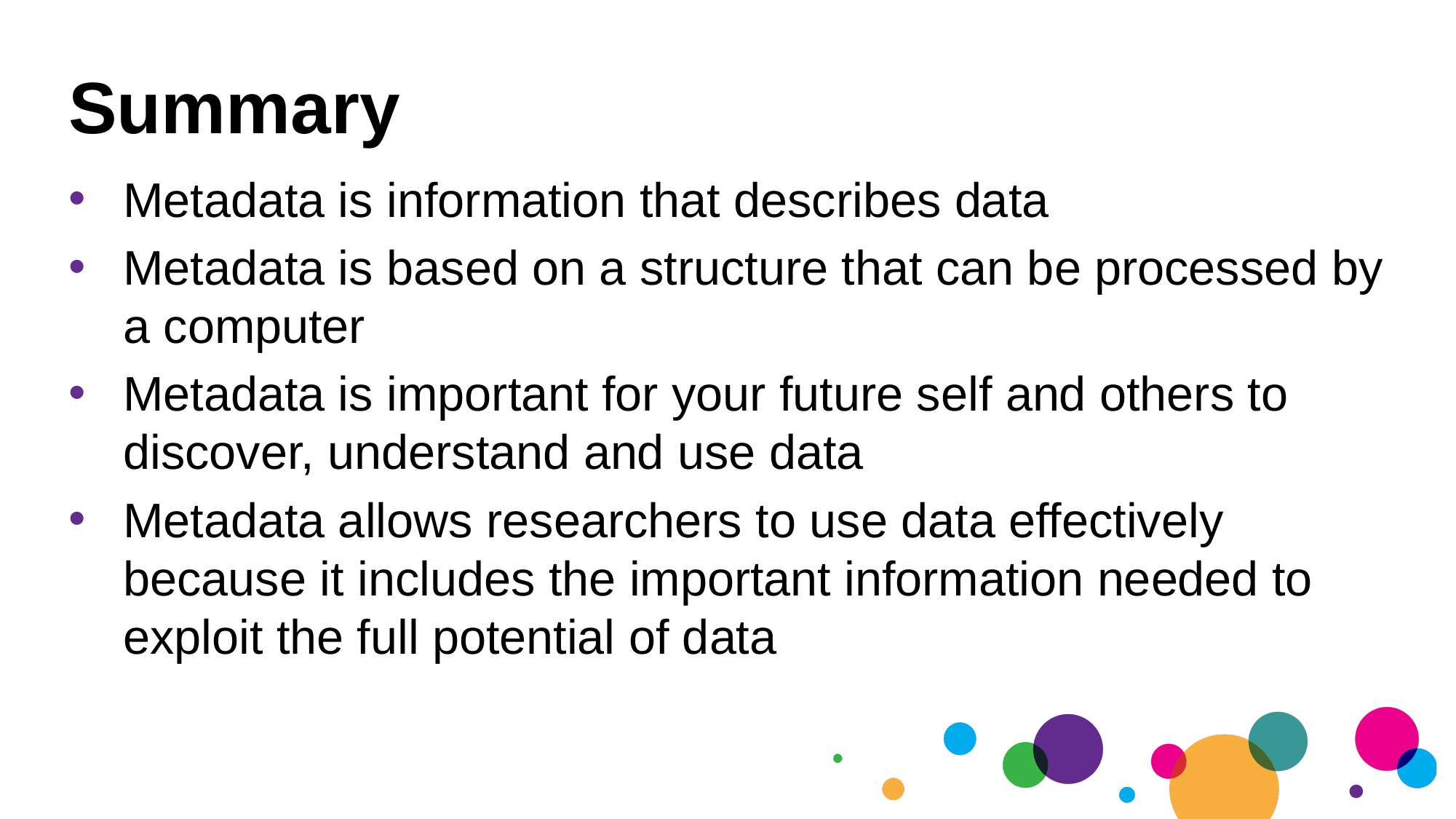

# Summary
Metadata is information that describes data
Metadata is based on a structure that can be processed by a computer
Metadata is important for your future self and others to discover, understand and use data
Metadata allows researchers to use data effectively because it includes the important information needed to exploit the full potential of data